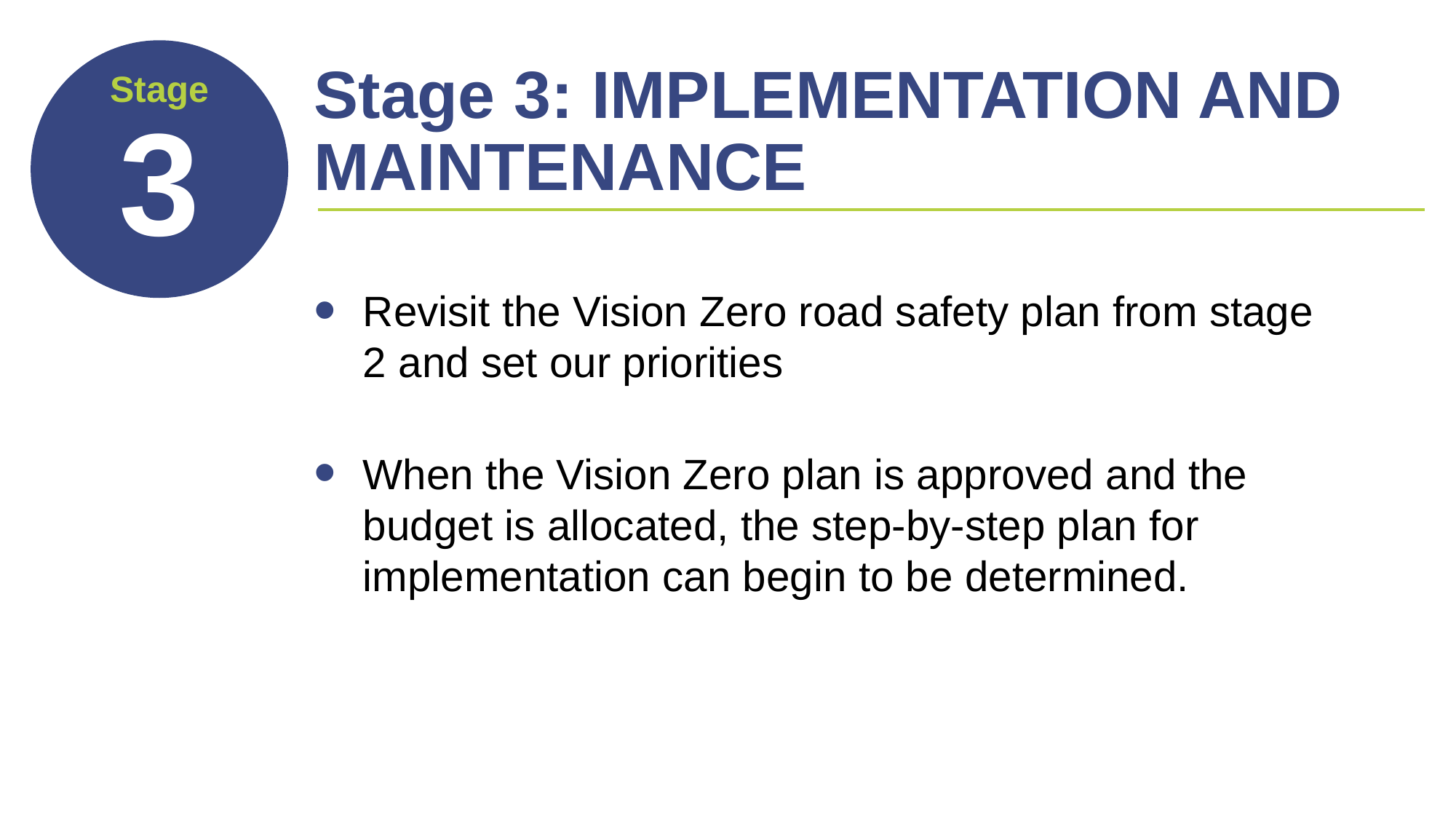

# Stage 3: IMPLEMENTATION AND MAINTENANCE
Revisit the Vision Zero road safety plan from stage 2 and set our priorities
When the Vision Zero plan is approved and the budget is allocated, the step-by-step plan for implementation can begin to be determined.